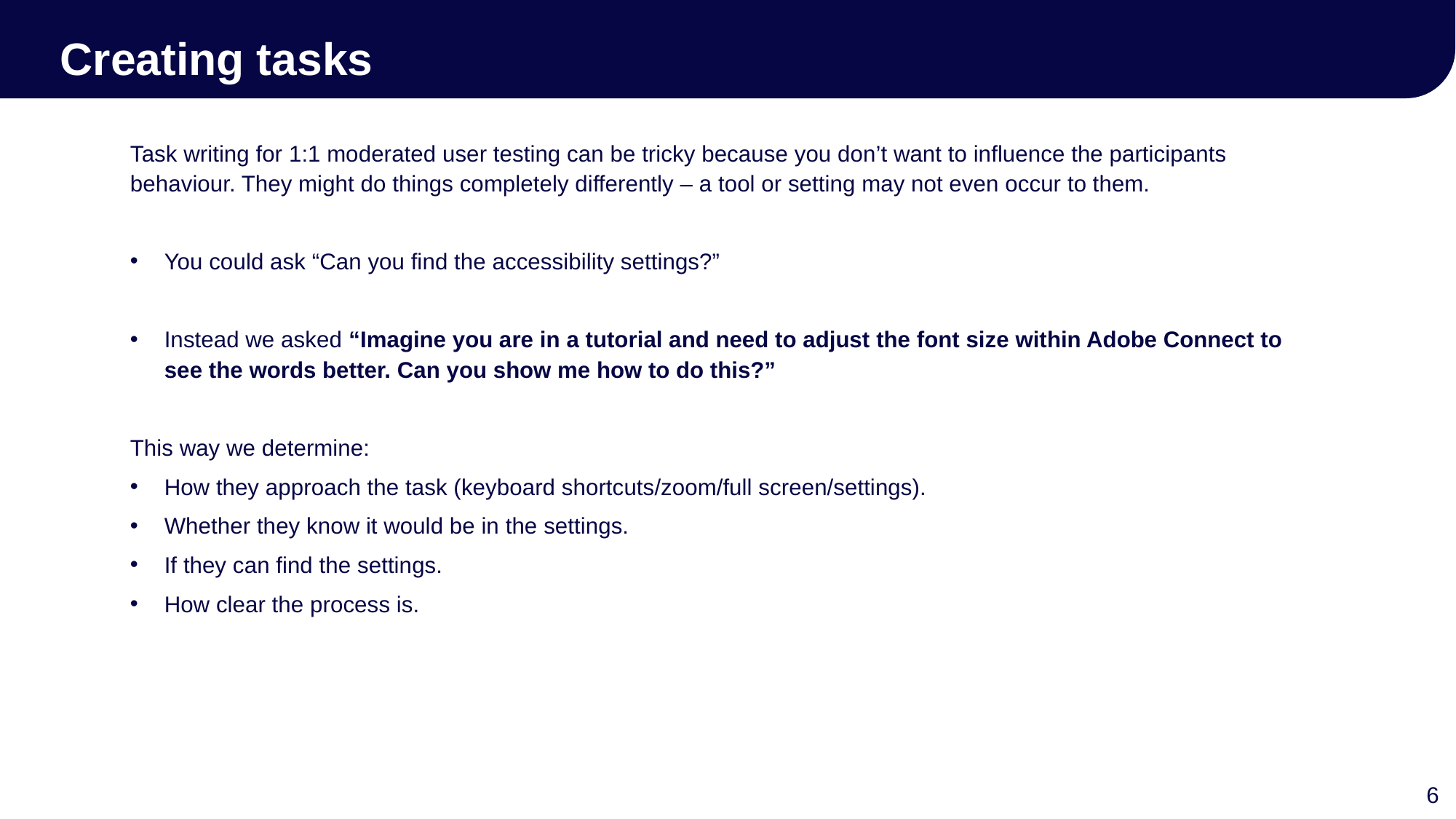

Creating tasks
Task writing for 1:1 moderated user testing can be tricky because you don’t want to influence the participants behaviour. They might do things completely differently – a tool or setting may not even occur to them.

You could ask “Can you find the accessibility settings?”

Instead we asked “Imagine you are in a tutorial and need to adjust the font size within Adobe Connect to see the words better. Can you show me how to do this?”

This way we determine:
How they approach the task (keyboard shortcuts/zoom/full screen/settings).
Whether they know it would be in the settings.
If they can find the settings.
How clear the process is.